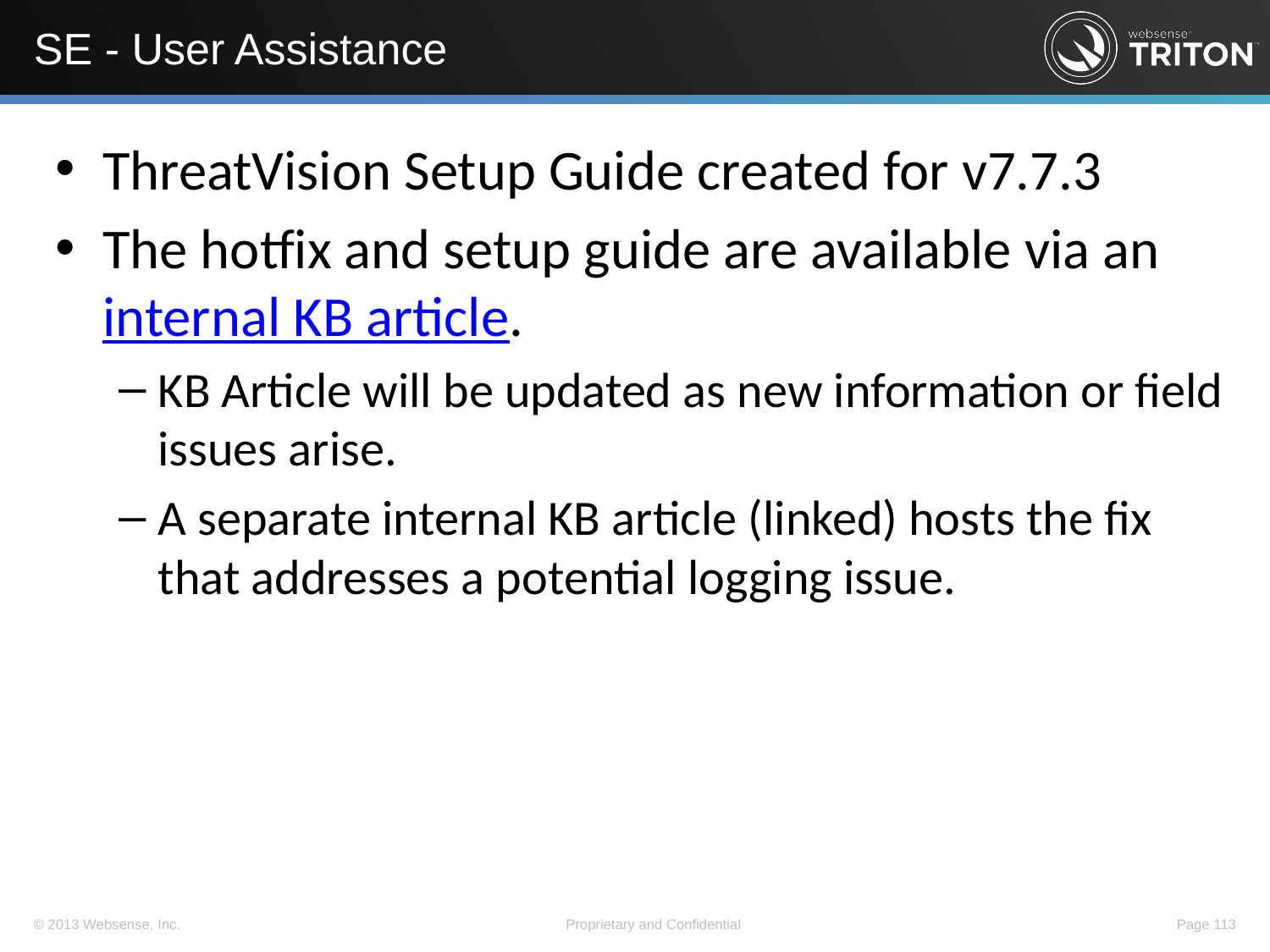

# SE - User Assistance
ThreatVision Setup Guide created for v7.7.3
The hotfix and setup guide are available via an internal KB article.
KB Article will be updated as new information or field issues arise.
A separate internal KB article (linked) hosts the fix that addresses a potential logging issue.